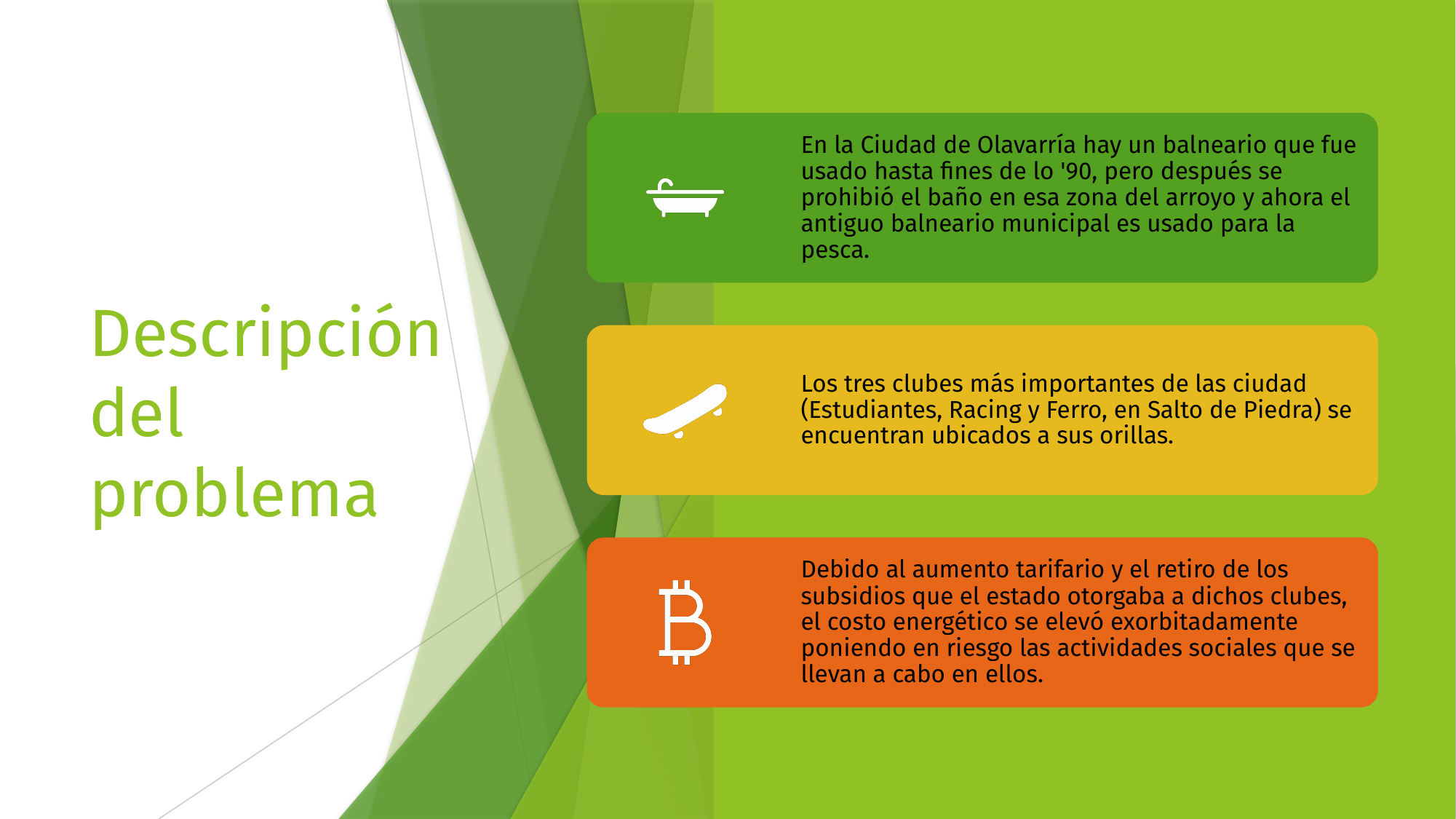

En la Ciudad de Olavarría hay un balneario que fue usado hasta fines de lo '90, pero después se prohibió el baño en esa zona del arroyo y ahora el antiguo balneario municipal es usado para la pesca.
Los tres clubes más importantes de las ciudad (Estudiantes, Racing y Ferro, en Salto de Piedra) se encuentran ubicados a sus orillas.
Debido al aumento tarifario y el retiro de los subsidios que el estado otorgaba a dichos clubes, el costo energético se elevó exorbitadamente poniendo en riesgo las actividades sociales que se llevan a cabo en ellos.
# Descripción del problema